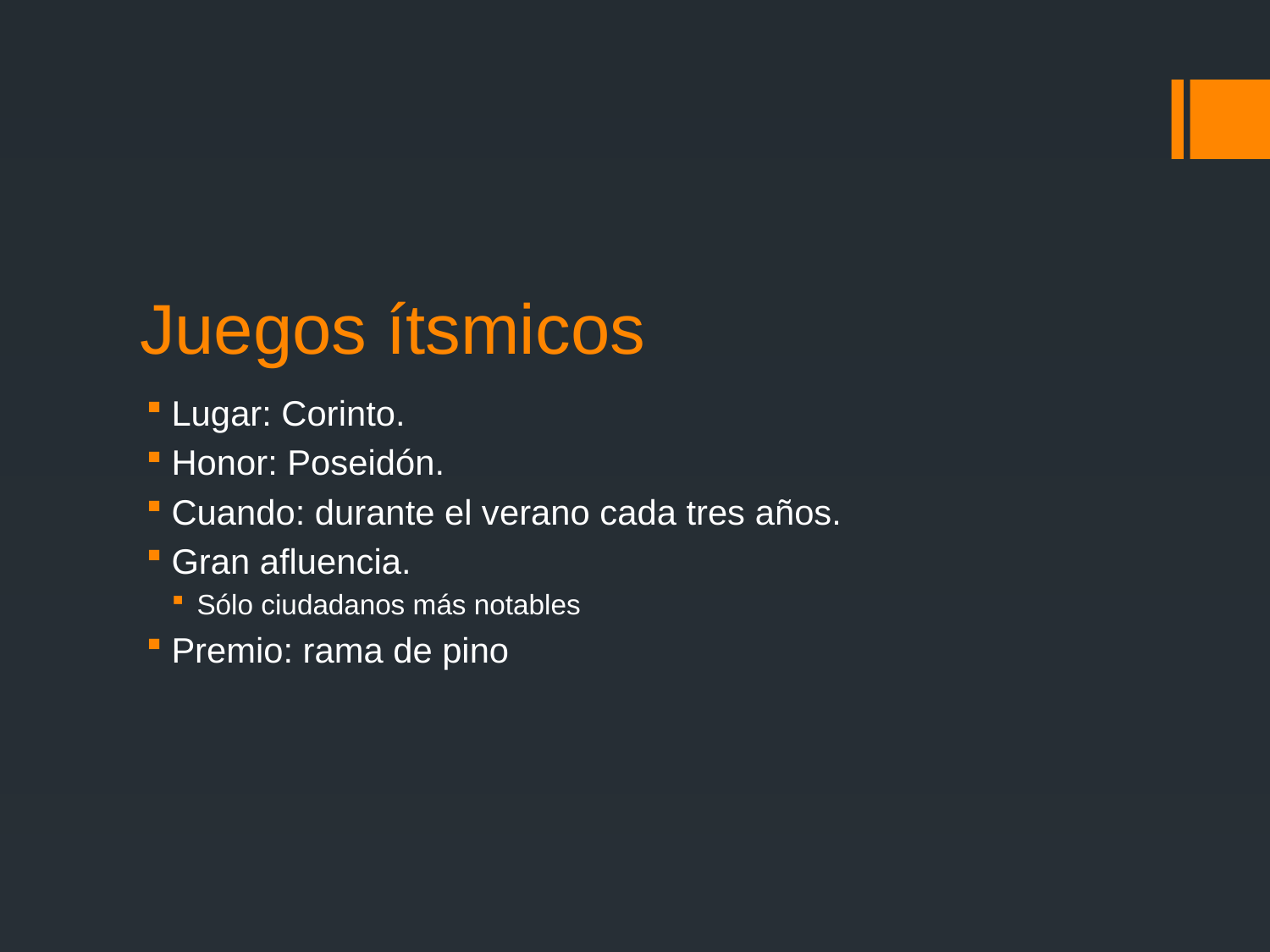

# Juegos ítsmicos
Lugar: Corinto.
Honor: Poseidón.
Cuando: durante el verano cada tres años.
Gran afluencia.
Sólo ciudadanos más notables
Premio: rama de pino